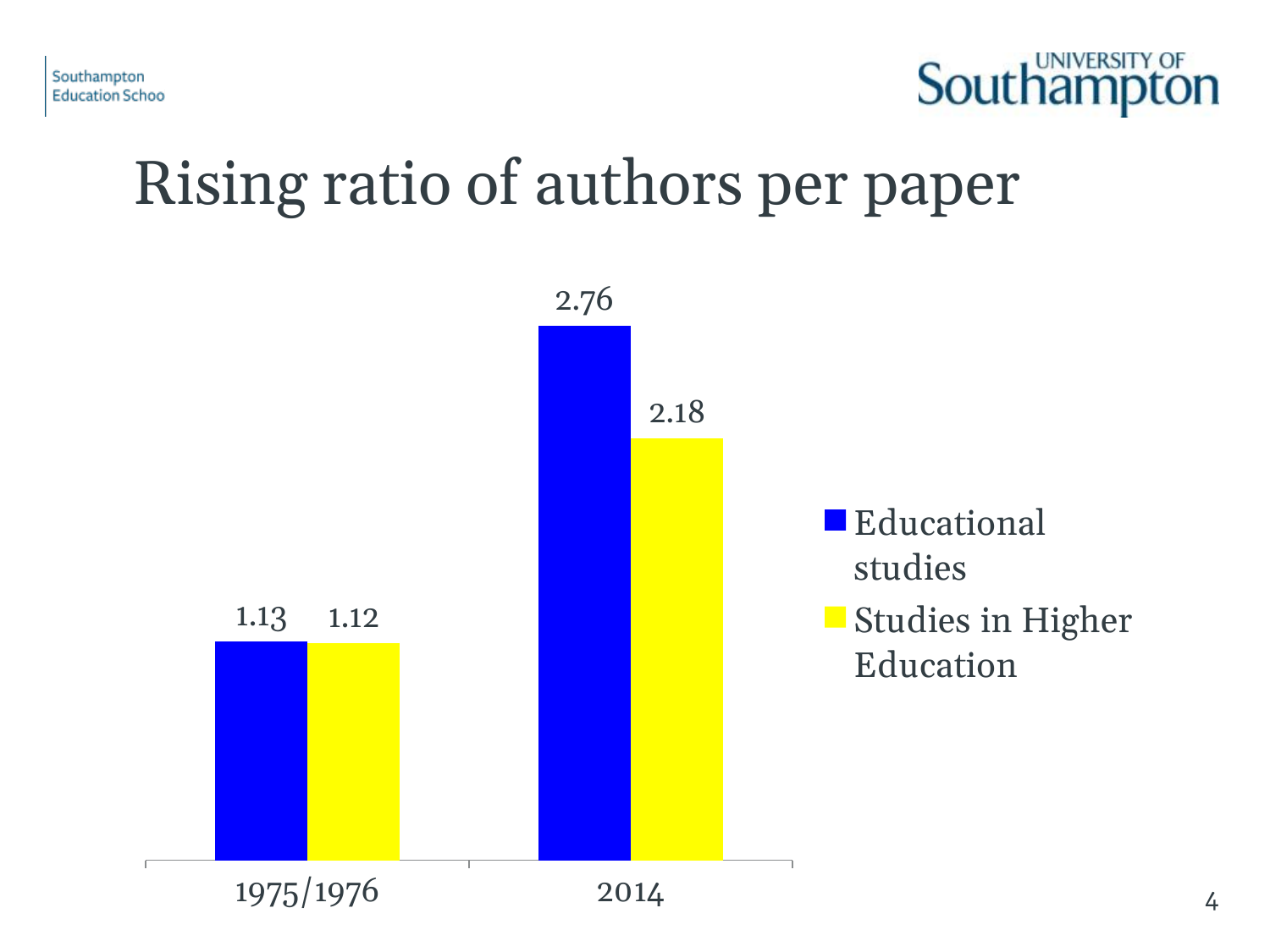

Rising ratio of authors per paper

### Chart

| Category | Educational studies | Studies in Higher Education |
|---|---|---|
| 1975/1976 | 1.13 | 1.12 |
| 2014 | 2.76 | 2.18 |
4